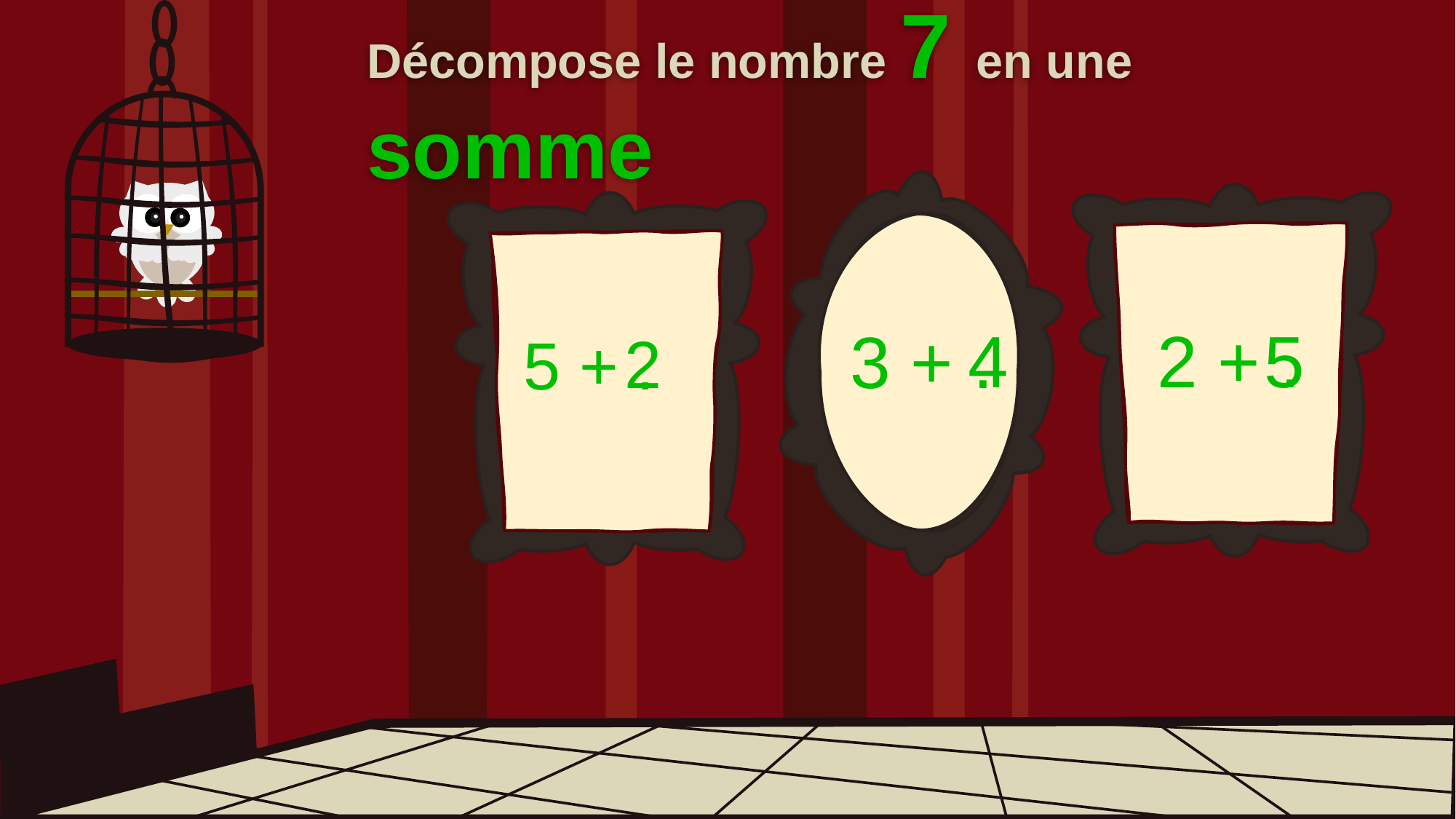

# Décompose le nombre 7 en une somme
5
4
2 + .
3 + .
2
5 + .